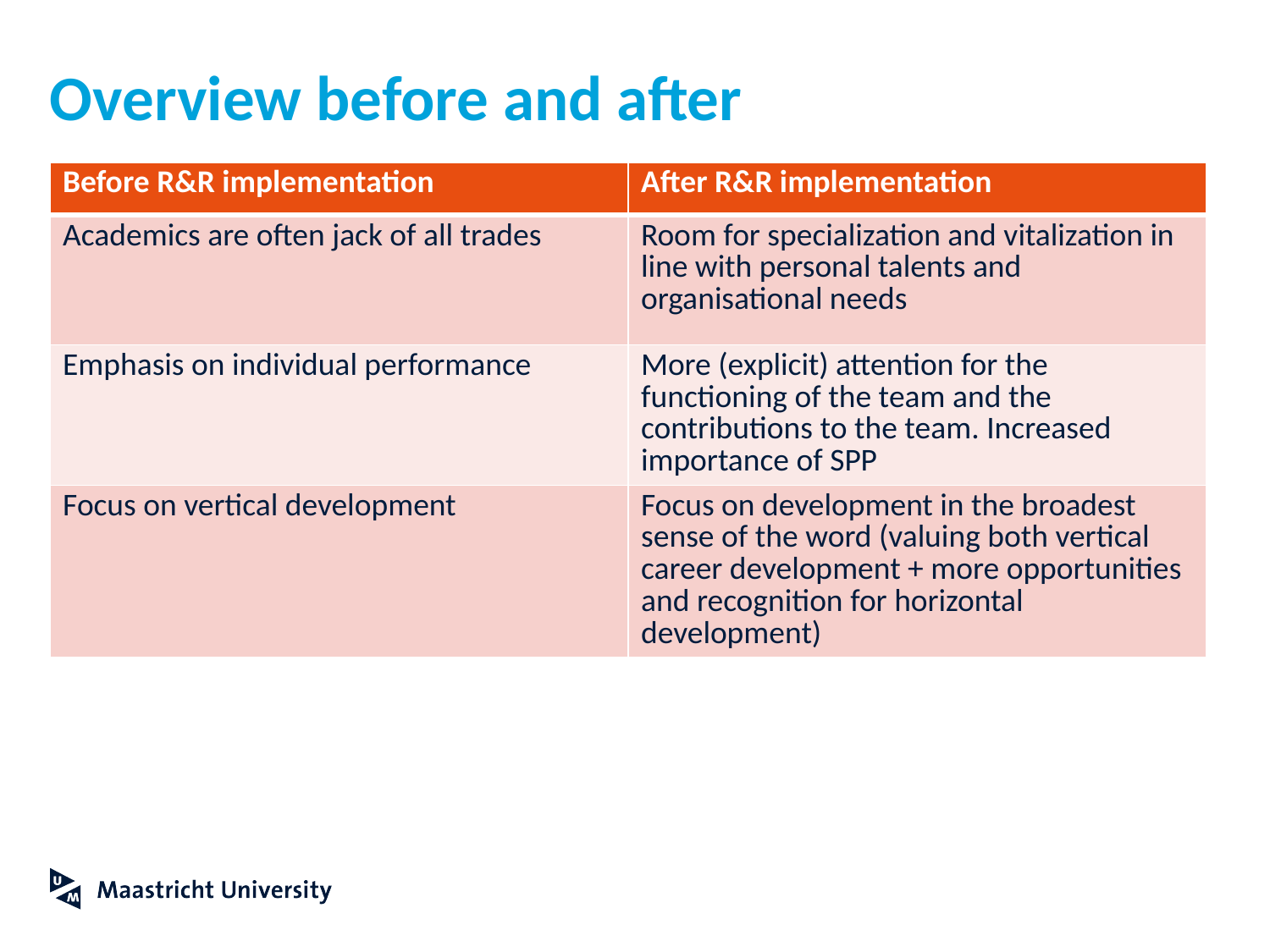

# Overview before and after
| Before R&R implementation | After R&R implementation |
| --- | --- |
| Academics are often jack of all trades | Room for specialization and vitalization in line with personal talents and organisational needs |
| Emphasis on individual performance | More (explicit) attention for the functioning of the team and the contributions to the team. Increased importance of SPP |
| Focus on vertical development | Focus on development in the broadest sense of the word (valuing both vertical career development + more opportunities and recognition for horizontal development) |